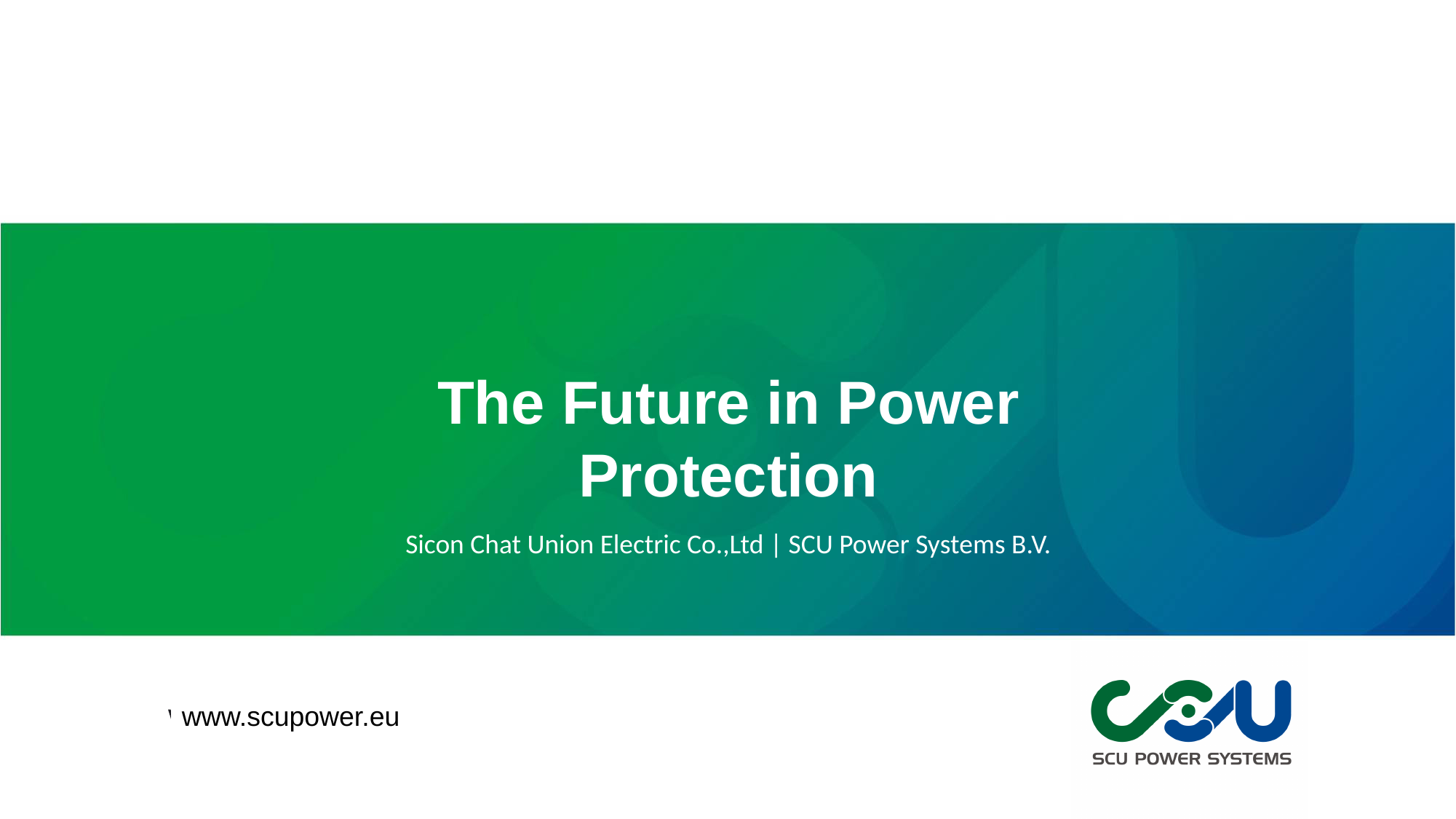

The Future in Power Protection

Sicon Chat Union Electric Co.,Ltd | SCU Power Systems B.V.